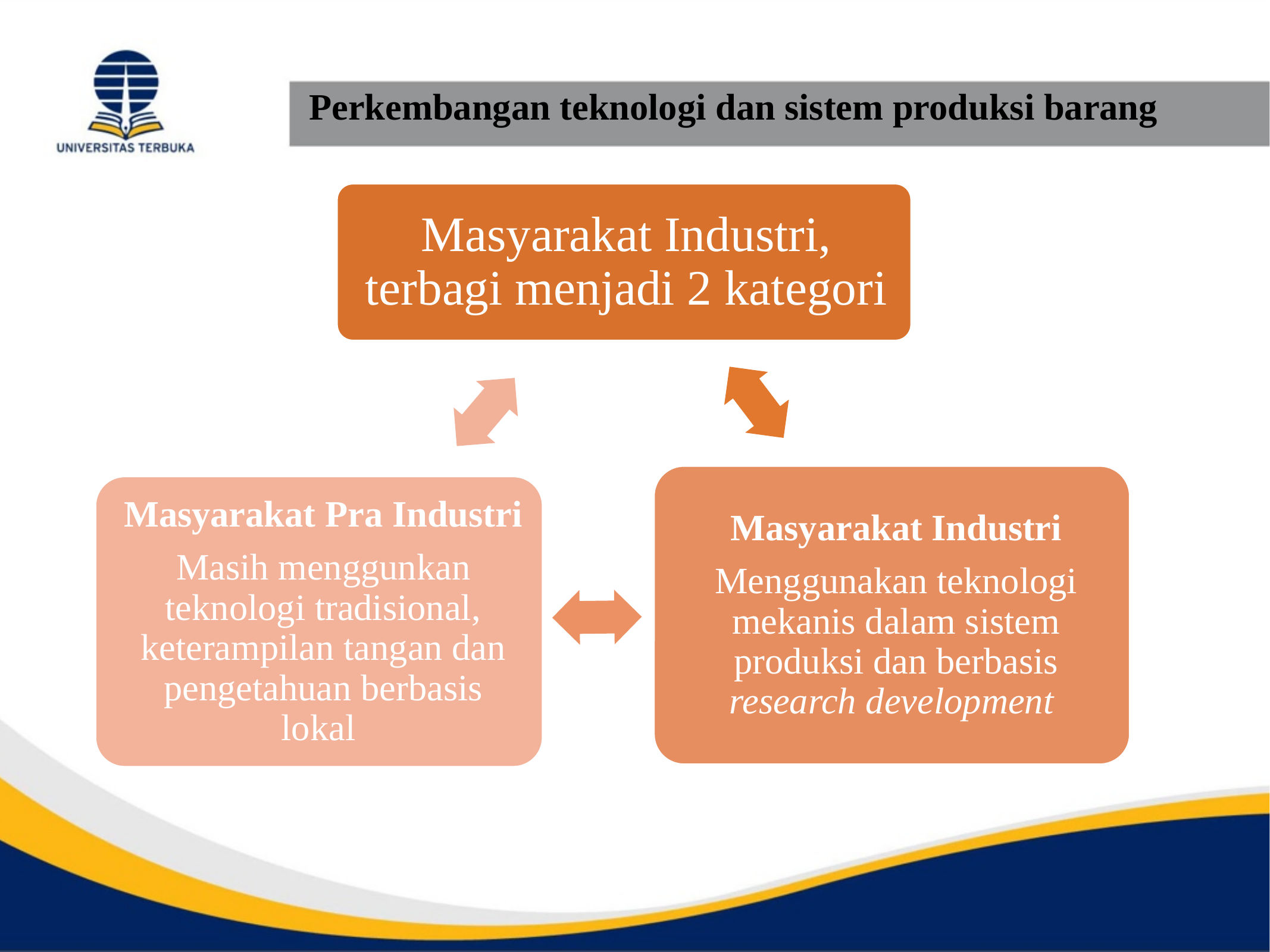

# Perkembangan teknologi dan sistem produksi barang
Masyarakat Industri, terbagi menjadi 2 kategori

Masyarakat Industri
Menggunakan teknologi mekanis dalam sistem produksi dan berbasis research development

Masyarakat Pra Industri
Masih menggunkan teknologi tradisional, keterampilan tangan dan pengetahuan berbasis lokal